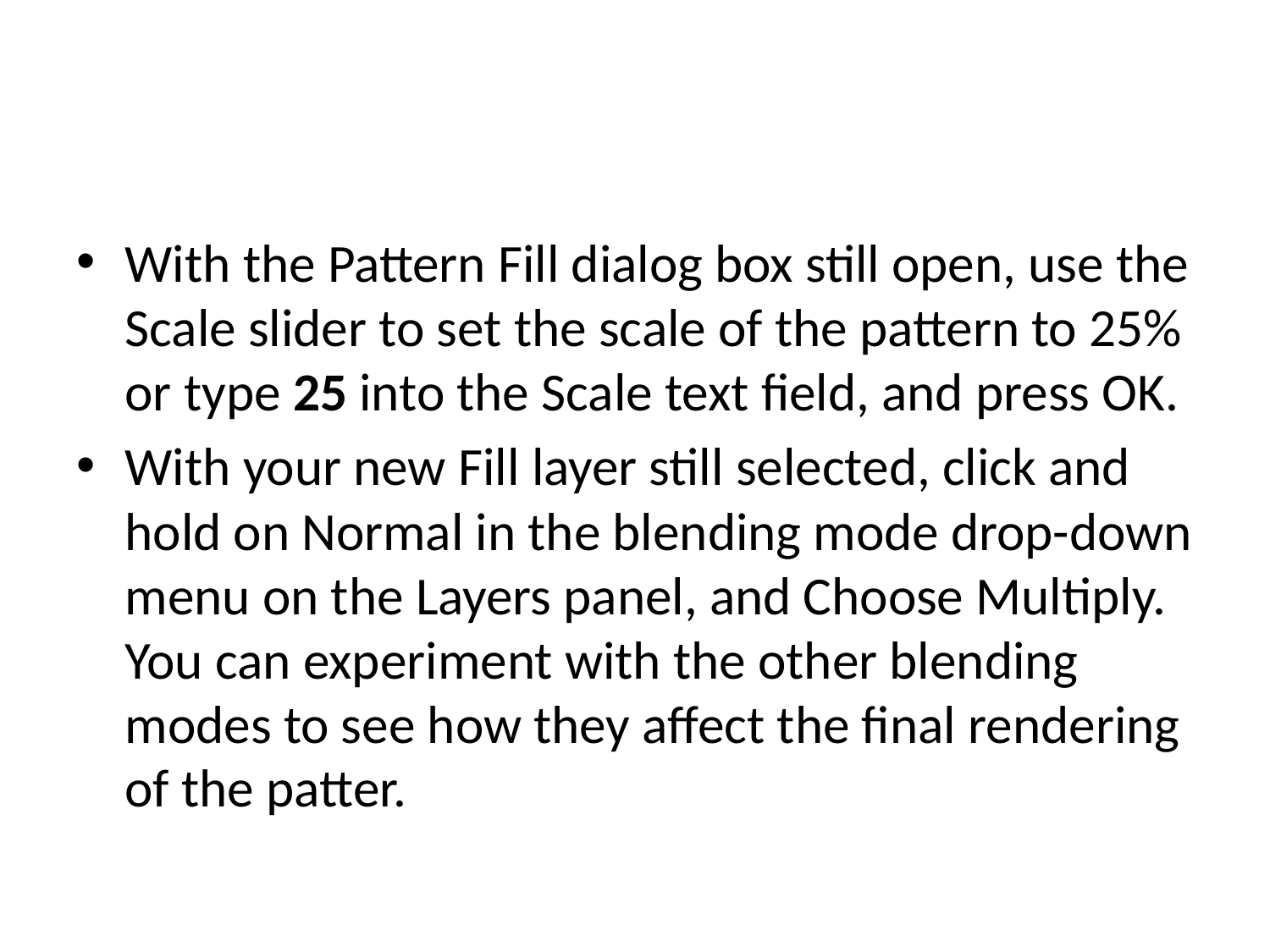

#
With the Pattern Fill dialog box still open, use the Scale slider to set the scale of the pattern to 25% or type 25 into the Scale text field, and press OK.
With your new Fill layer still selected, click and hold on Normal in the blending mode drop-down menu on the Layers panel, and Choose Multiply.  You can experiment with the other blending modes to see how they affect the final rendering of the patter.